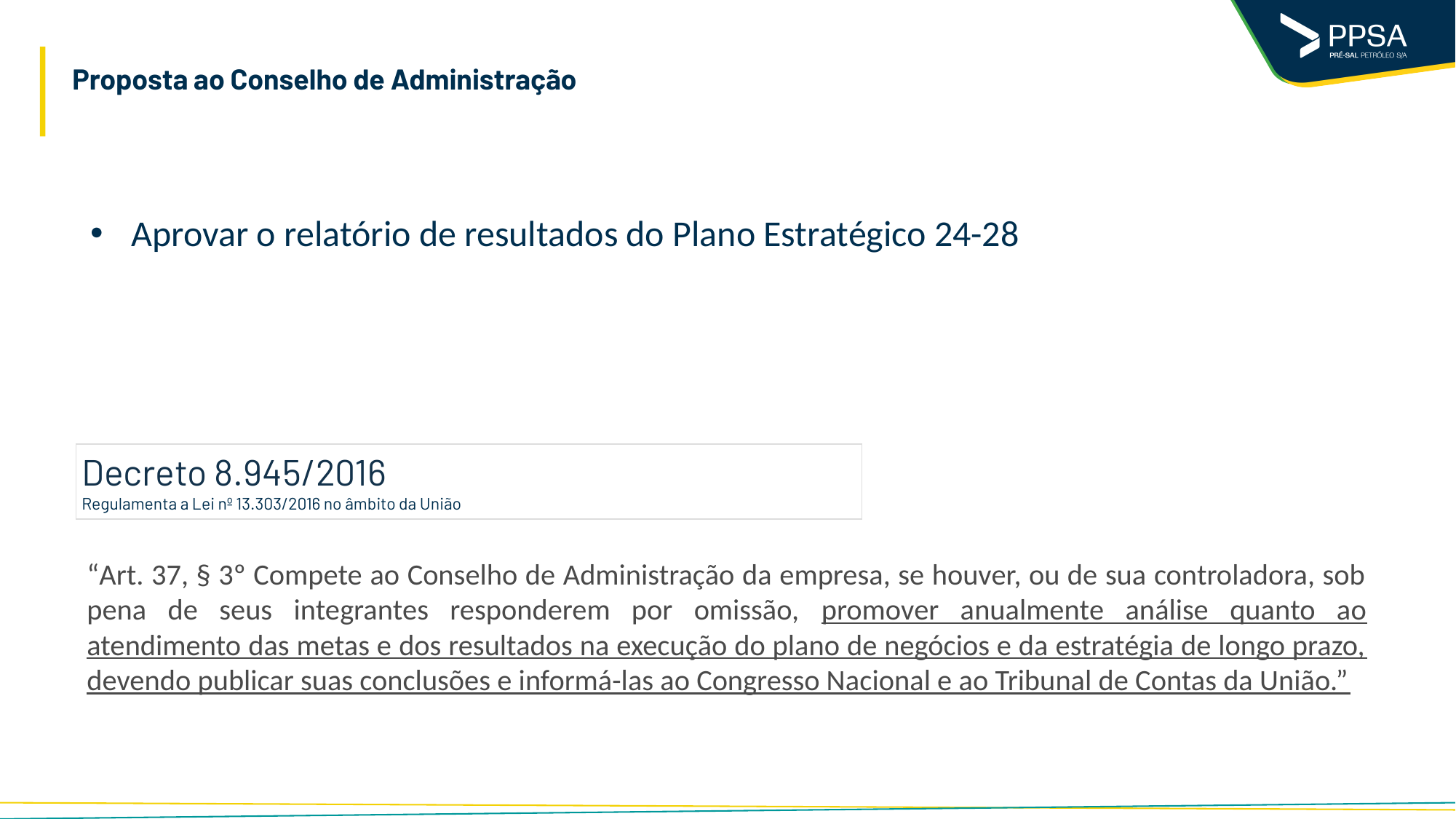

# Proposta ao Conselho de Administração
Aprovar o relatório de resultados do Plano Estratégico 24-28
| Decreto 8.945/2016 Regulamenta a Lei nº 13.303/2016 no âmbito da União |
| --- |

“Art. 37, § 3º Compete ao Conselho de Administração da empresa, se houver, ou de sua controladora, sob pena de seus integrantes responderem por omissão, promover anualmente análise quanto ao atendimento das metas e dos resultados na execução do plano de negócios e da estratégia de longo prazo, devendo publicar suas conclusões e informá-las ao Congresso Nacional e ao Tribunal de Contas da União.”